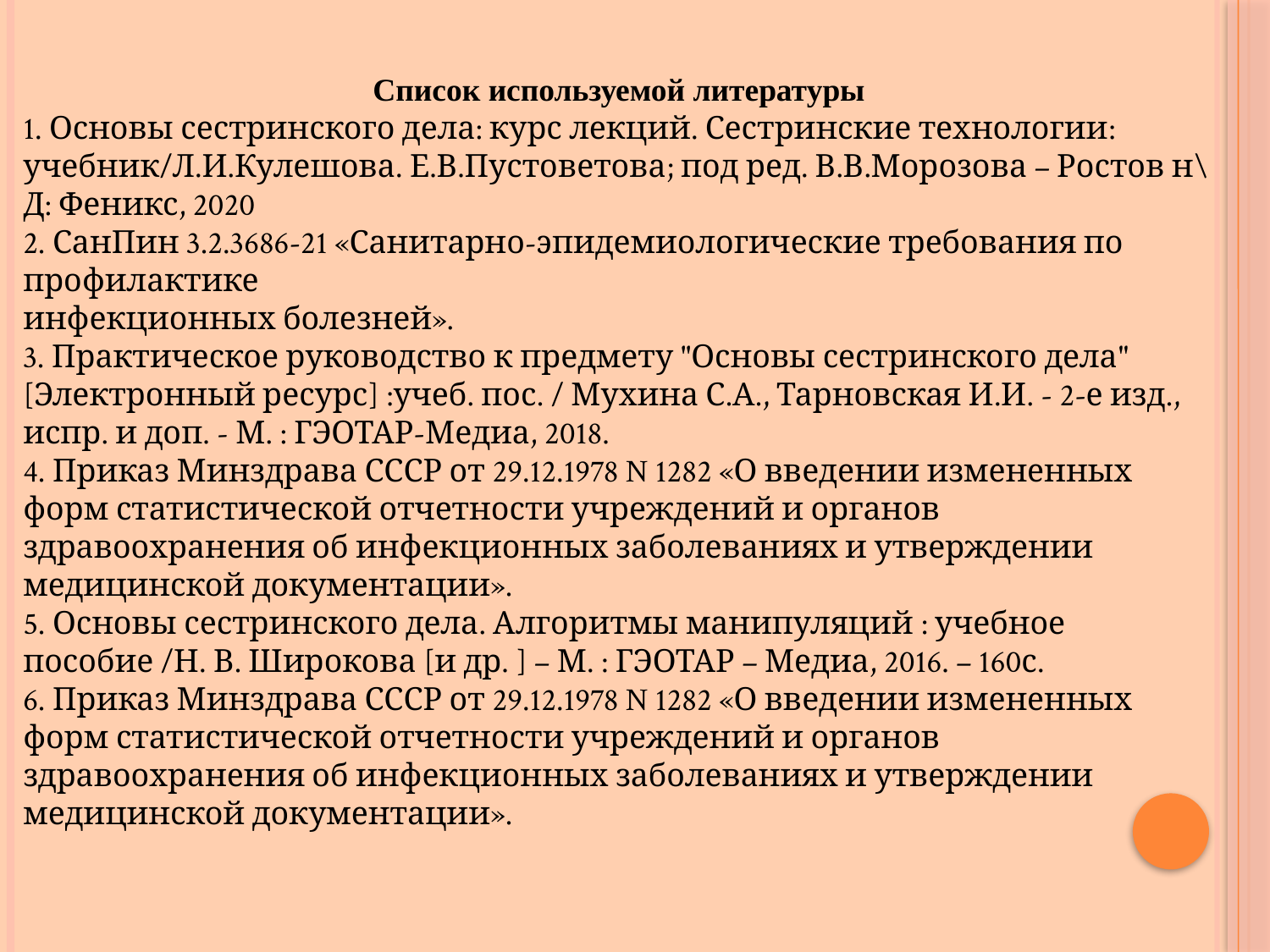

Список используемой литературы
1. Основы сестринского дела: курс лекций. Сестринские технологии: учебник/Л.И.Кулешова. Е.В.Пустоветова; под ред. В.В.Морозова – Ростов н\Д: Феникс, 2020
2. СанПин 3.2.3686-21 «Санитарно-эпидемиологические требования по профилактике
инфекционных болезней».
3. Практическое руководство к предмету "Основы сестринского дела" [Электронный ресурс] :учеб. пос. / Мухина С.А., Тарновская И.И. - 2-е изд., испр. и доп. - М. : ГЭОТАР-Медиа, 2018.
4. Приказ Минздрава СССР от 29.12.1978 N 1282 «О введении измененных форм статистической отчетности учреждений и органов здравоохранения об инфекционных заболеваниях и утверждении медицинской документации».
5. Основы сестринского дела. Алгоритмы манипуляций : учебное пособие /Н. В. Широкова [и др. ] – М. : ГЭОТАР – Медиа, 2016. – 160с.
6. Приказ Минздрава СССР от 29.12.1978 N 1282 «О введении измененных форм статистической отчетности учреждений и органов здравоохранения об инфекционных заболеваниях и утверждении медицинской документации».